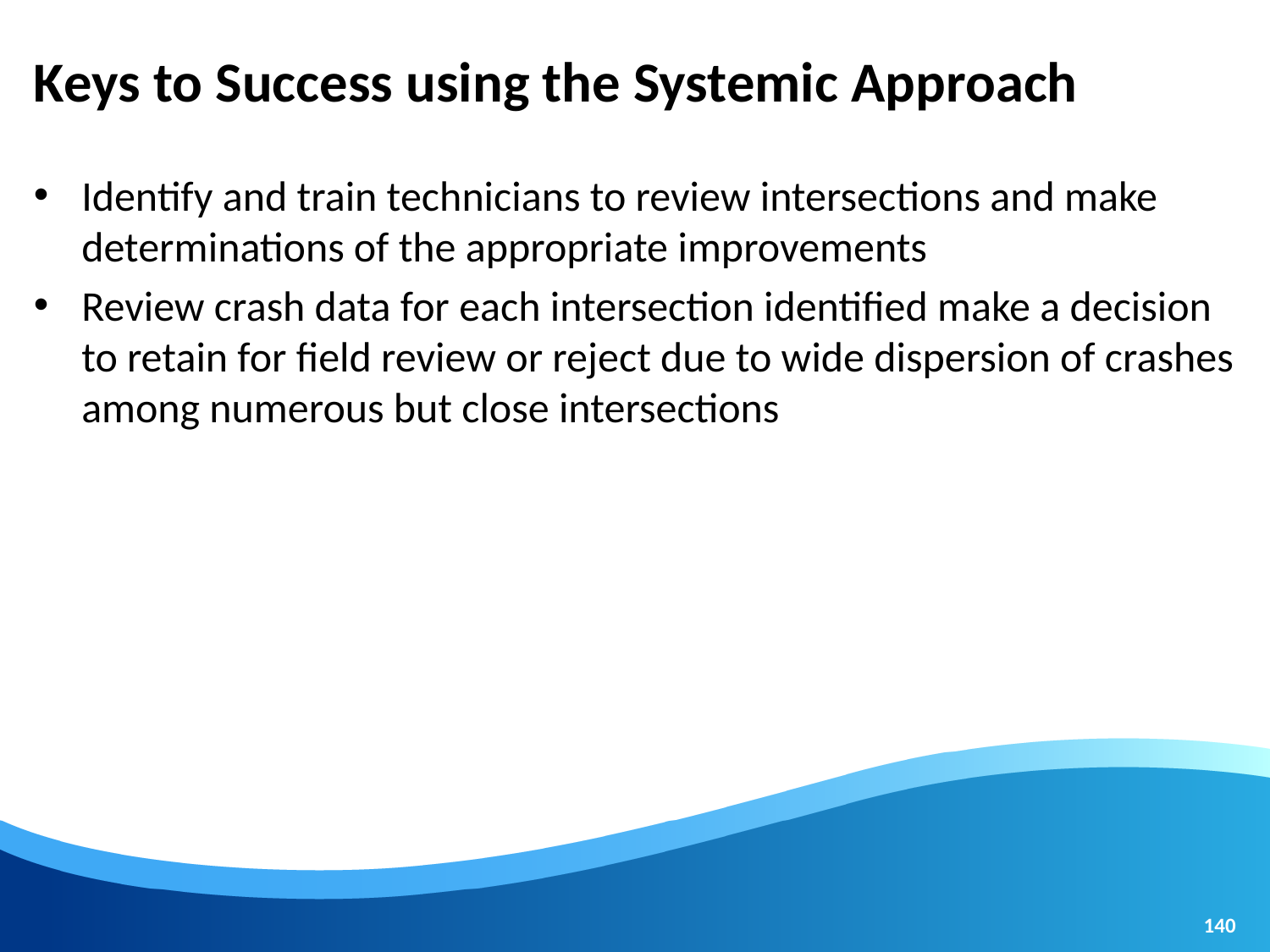

# Keys to Success using the Systemic Approach
Identify and train technicians to review intersections and make determinations of the appropriate improvements
Review crash data for each intersection identified make a decision to retain for field review or reject due to wide dispersion of crashes among numerous but close intersections
140